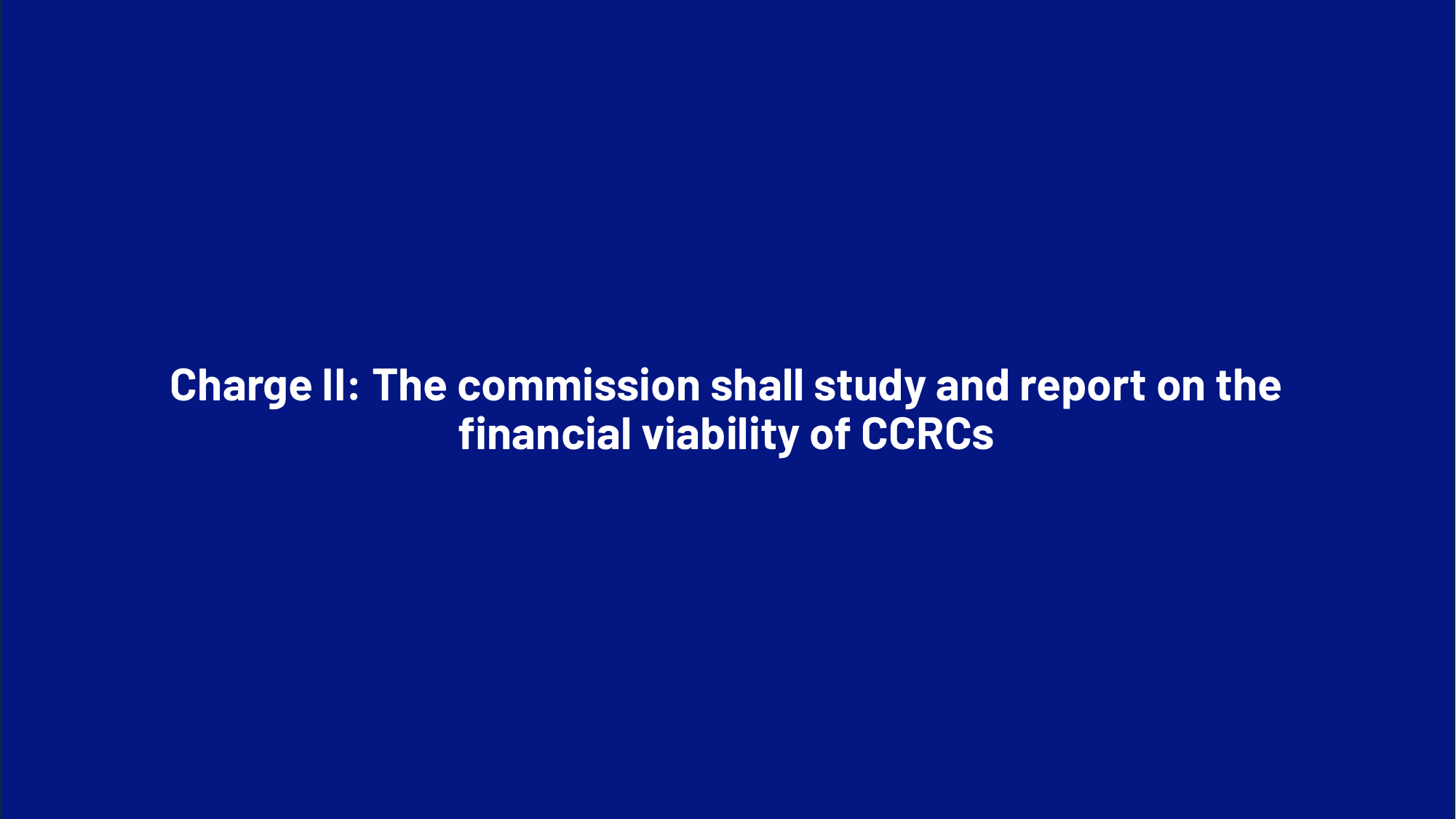

# Charge II: The commission shall study and report on the financial viability of CCRCs
20